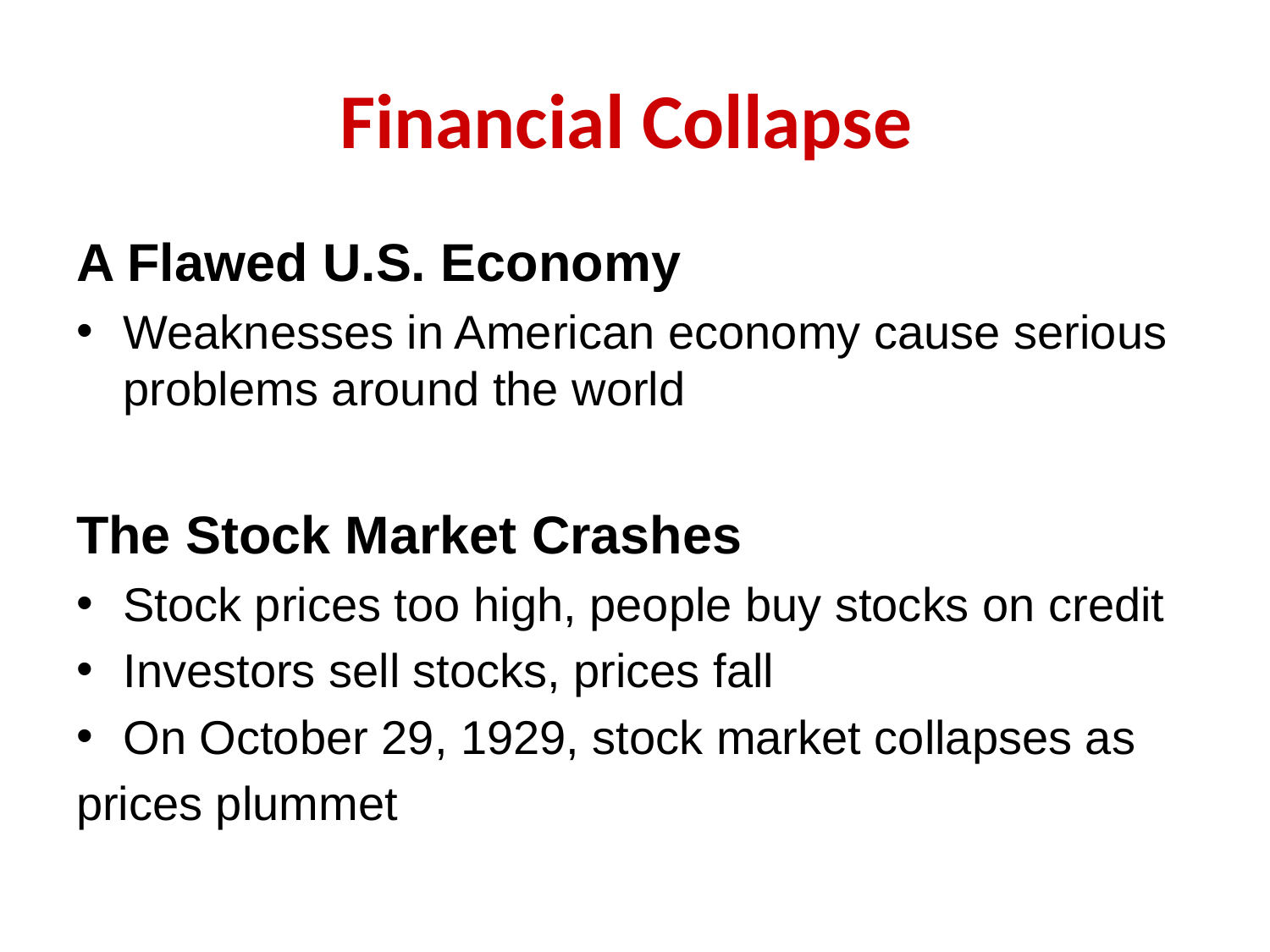

# Financial Collapse
A Flawed U.S. Economy
Weaknesses in American economy cause serious problems around the world

The Stock Market Crashes
Stock prices too high, people buy stocks on credit
Investors sell stocks, prices fall
On October 29, 1929, stock market collapses as
prices plummet